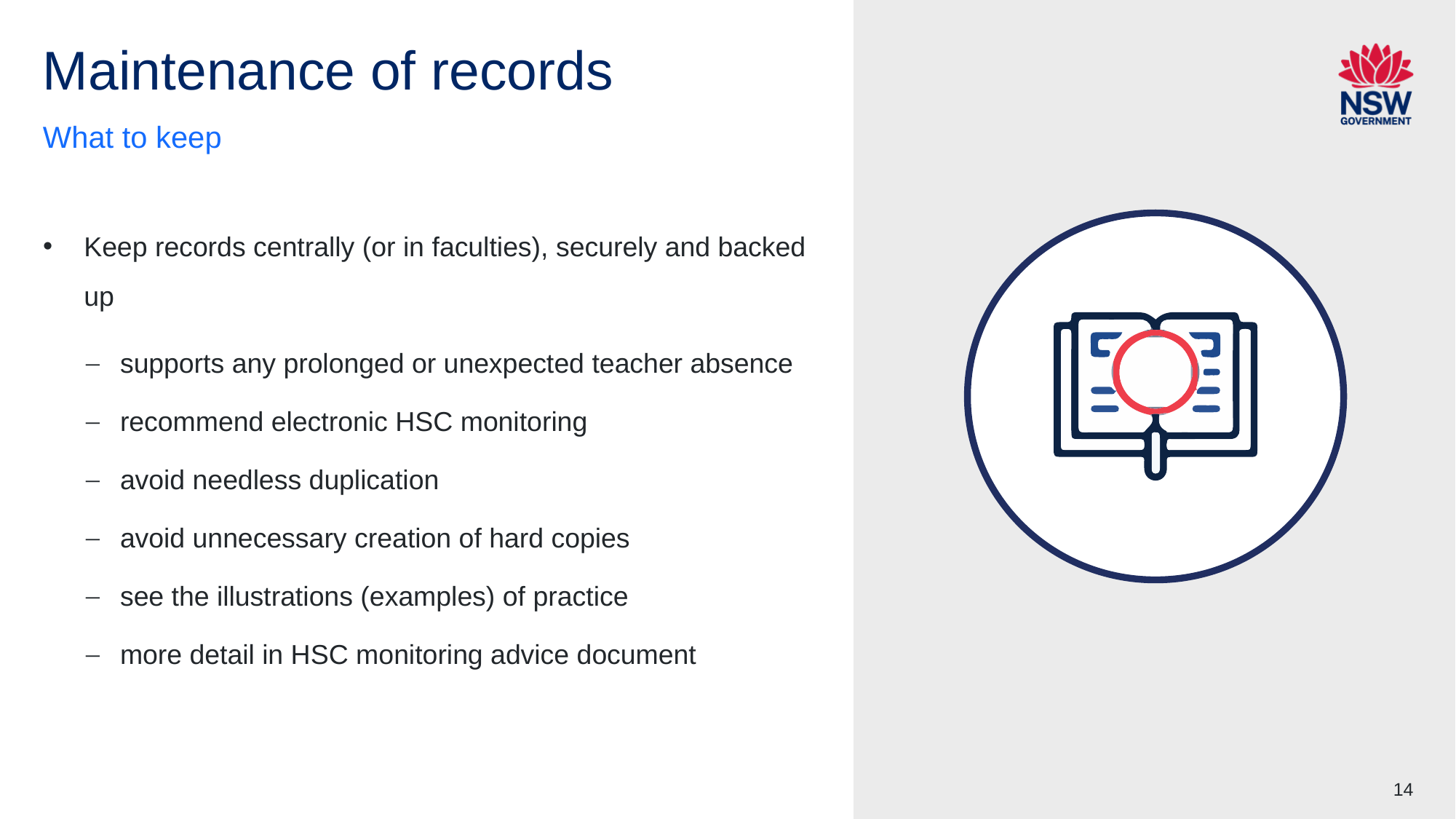

# Maintenance of records
What to keep
Keep records centrally (or in faculties), securely and backed up
supports any prolonged or unexpected teacher absence
recommend electronic HSC monitoring
avoid needless duplication
avoid unnecessary creation of hard copies
see the illustrations (examples) of practice
more detail in HSC monitoring advice document